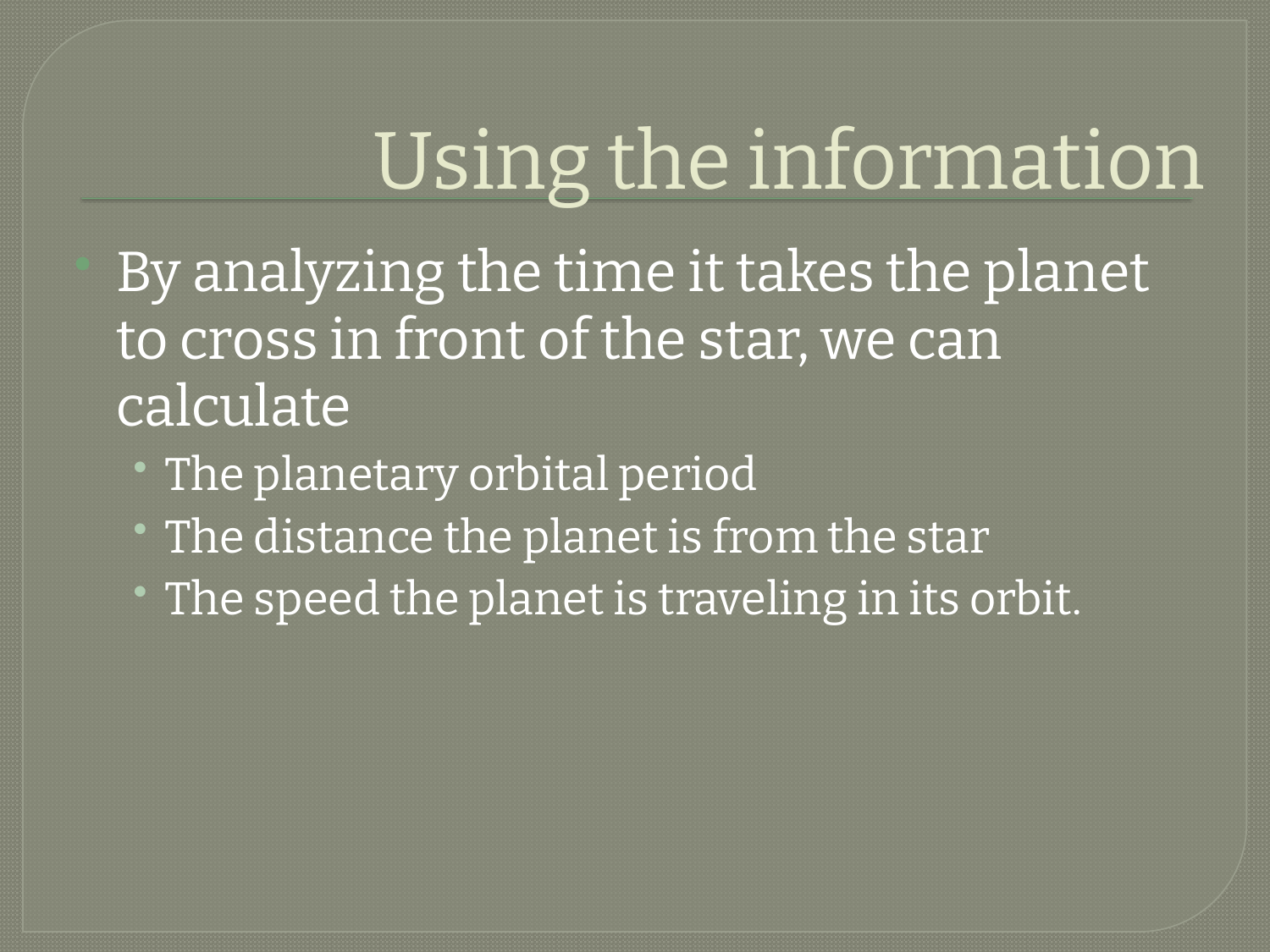

# Using the information
By analyzing the time it takes the planet to cross in front of the star, we can calculate
The planetary orbital period
The distance the planet is from the star
The speed the planet is traveling in its orbit.